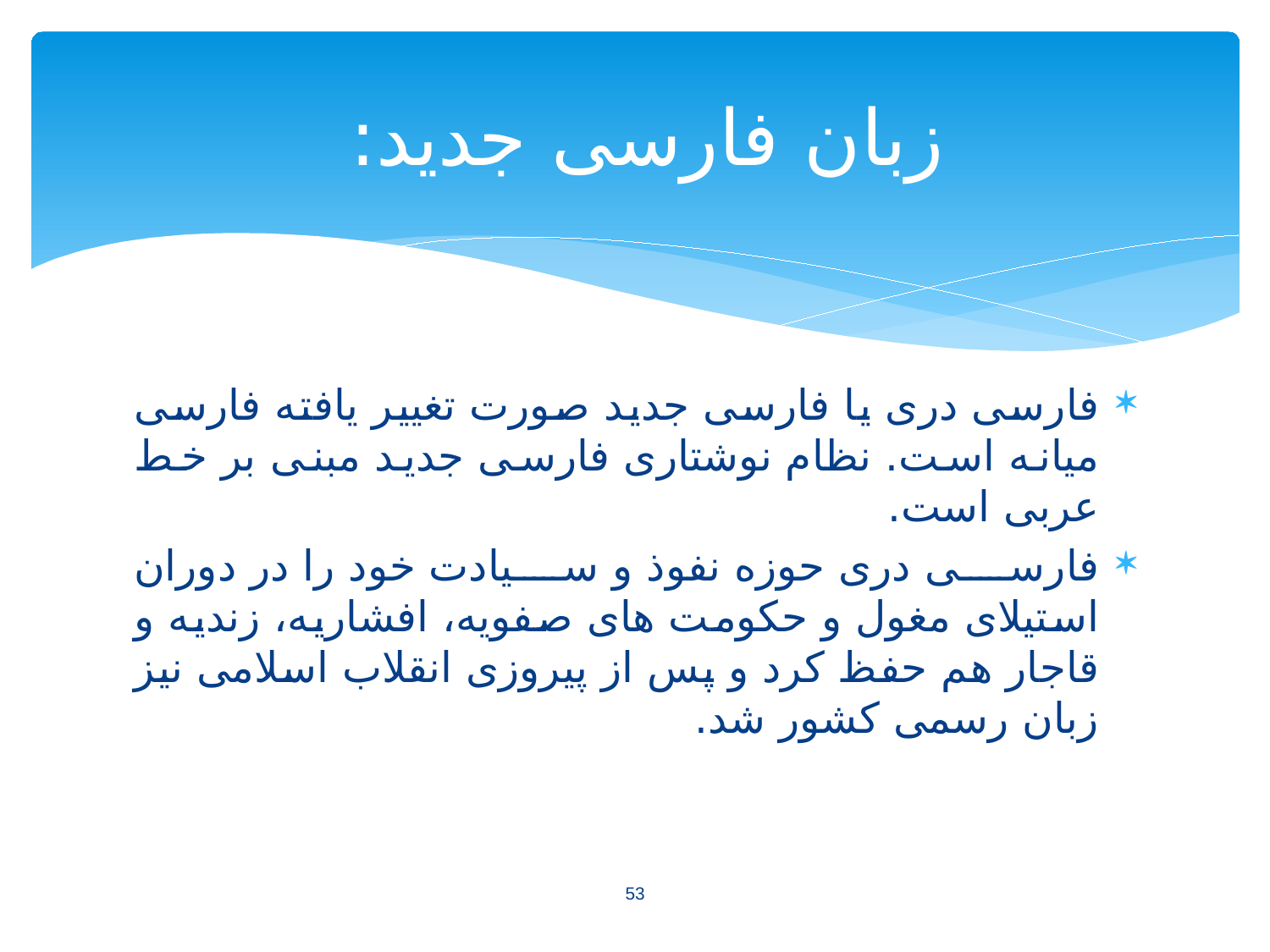

# زبان فارسی جدید:
فارسی دری یا فارسی جدید صورت تغییر یافته فارسی میانه است. نظام نوشتاری فارسی جدید مبنی بر خط عربی است.
فارسی دری حوزه نفوذ و سیادت خود را در دوران استیلای مغول و حکومت های صفویه، افشاریه، زندیه و قاجار هم حفظ کرد و پس از پیروزی انقلاب اسلامی نیز زبان رسمی کشور شد.

53